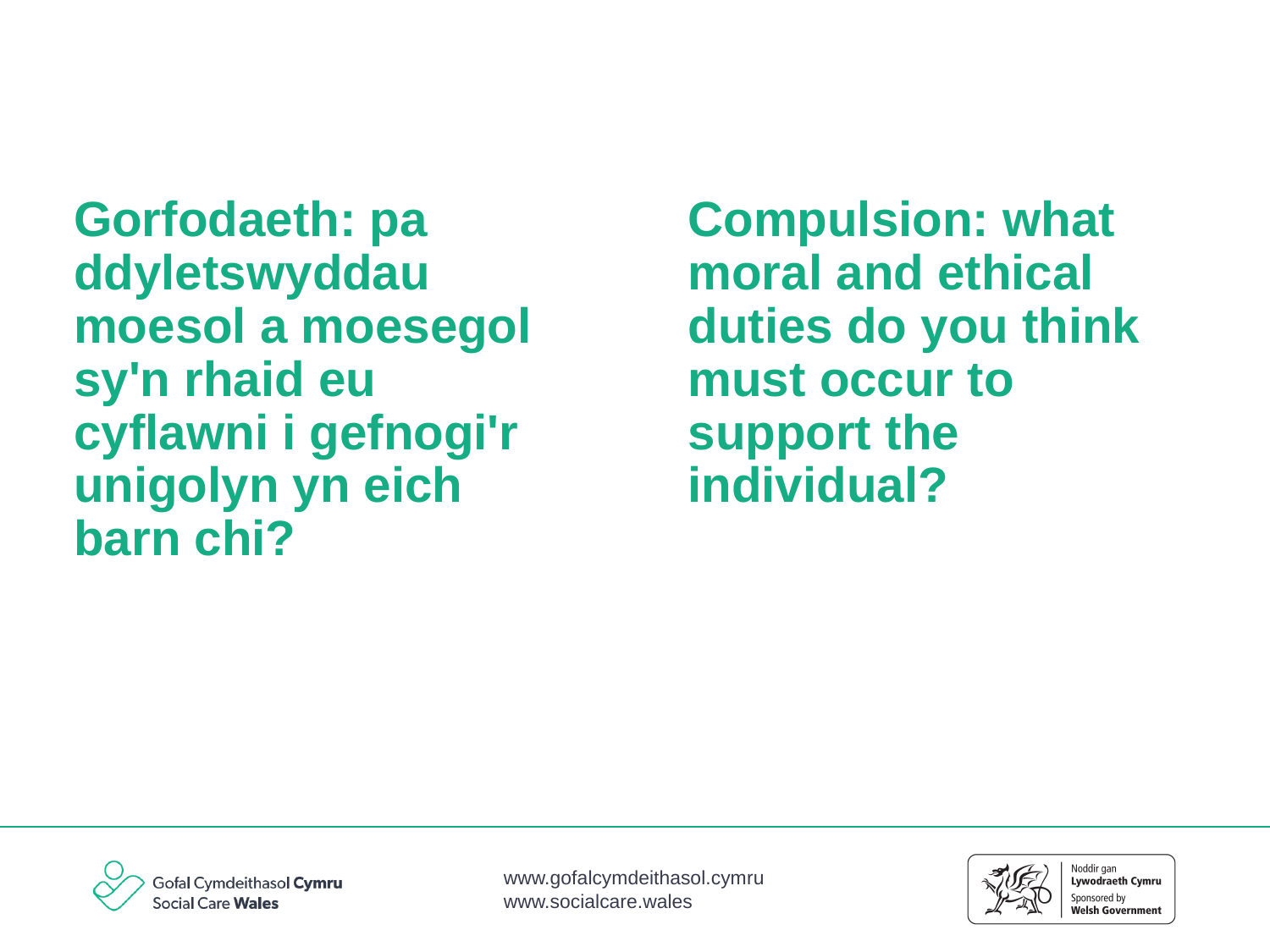

# Gorfodaeth: pa ddyletswyddau moesol a moesegol sy'n rhaid eu cyflawni i gefnogi'r unigolyn yn eich barn chi?
Compulsion: what moral and ethical duties do you think must occur to support the individual?